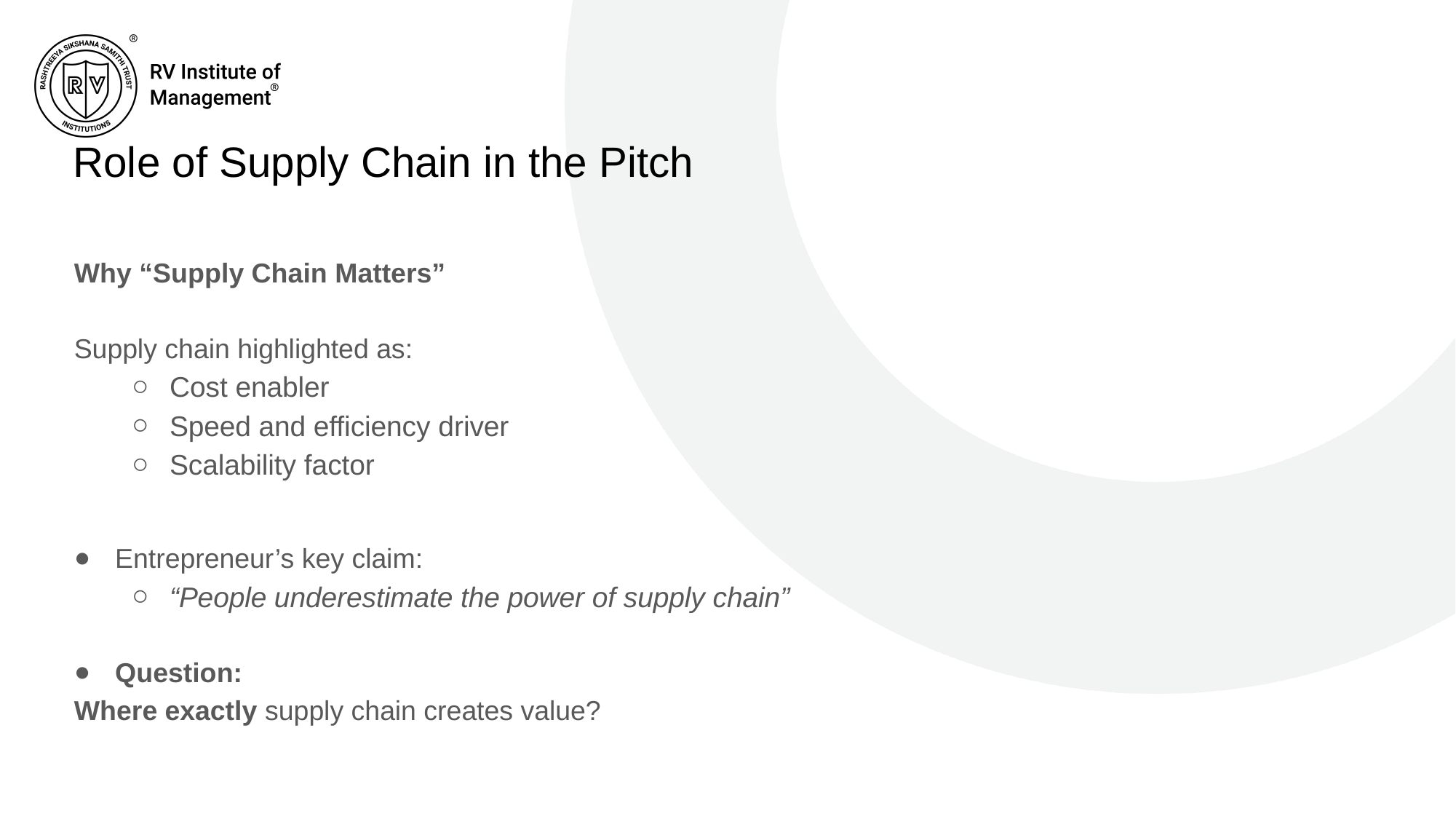

# Role of Supply Chain in the Pitch
Why “Supply Chain Matters”

Supply chain highlighted as:
Cost enabler
Speed and efficiency driver
Scalability factor

Entrepreneur’s key claim:
“People underestimate the power of supply chain”

Question:
Where exactly supply chain creates value?